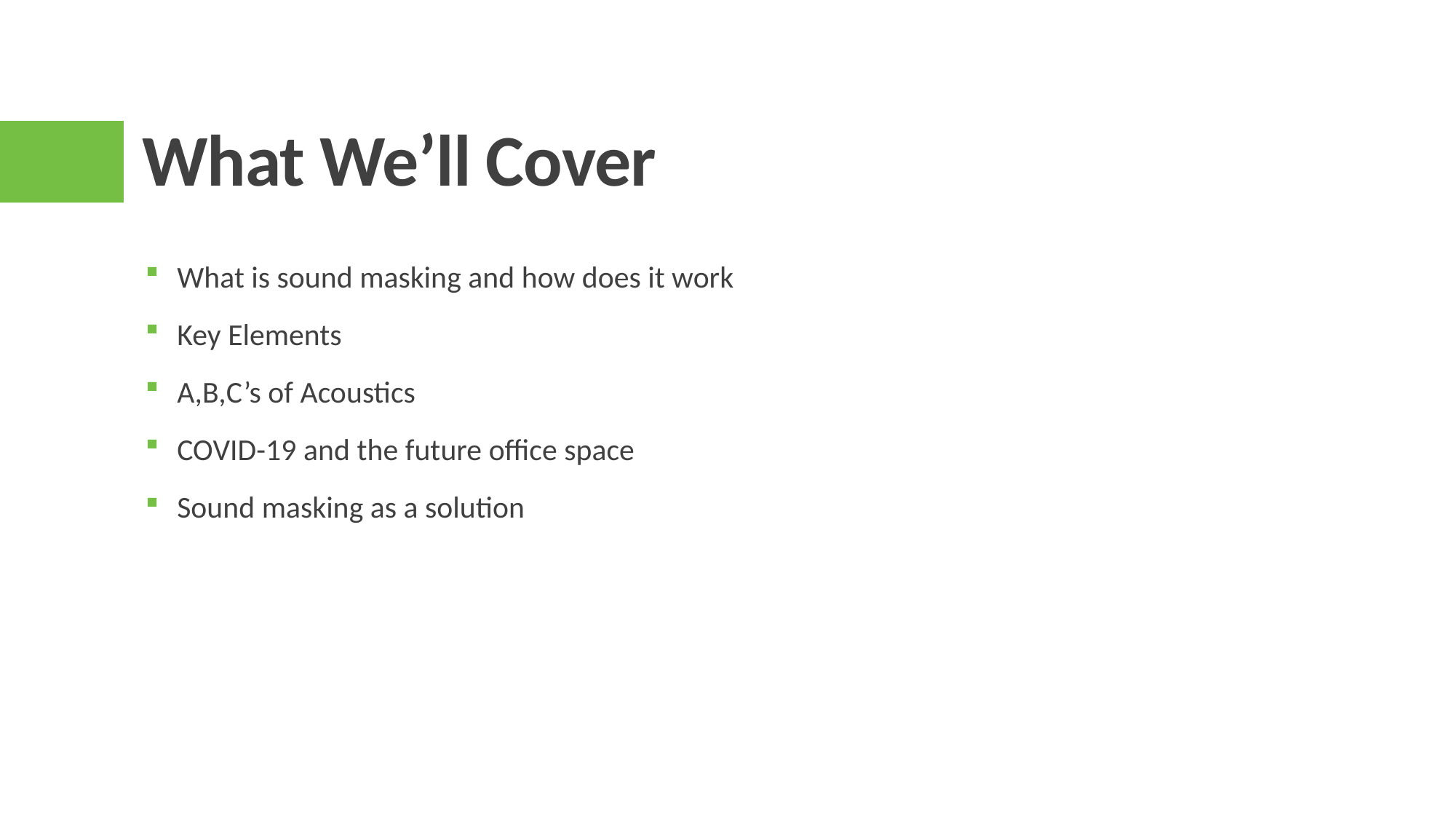

# What We’ll Cover
What is sound masking and how does it work
Key Elements
A,B,C’s of Acoustics
COVID-19 and the future office space
Sound masking as a solution